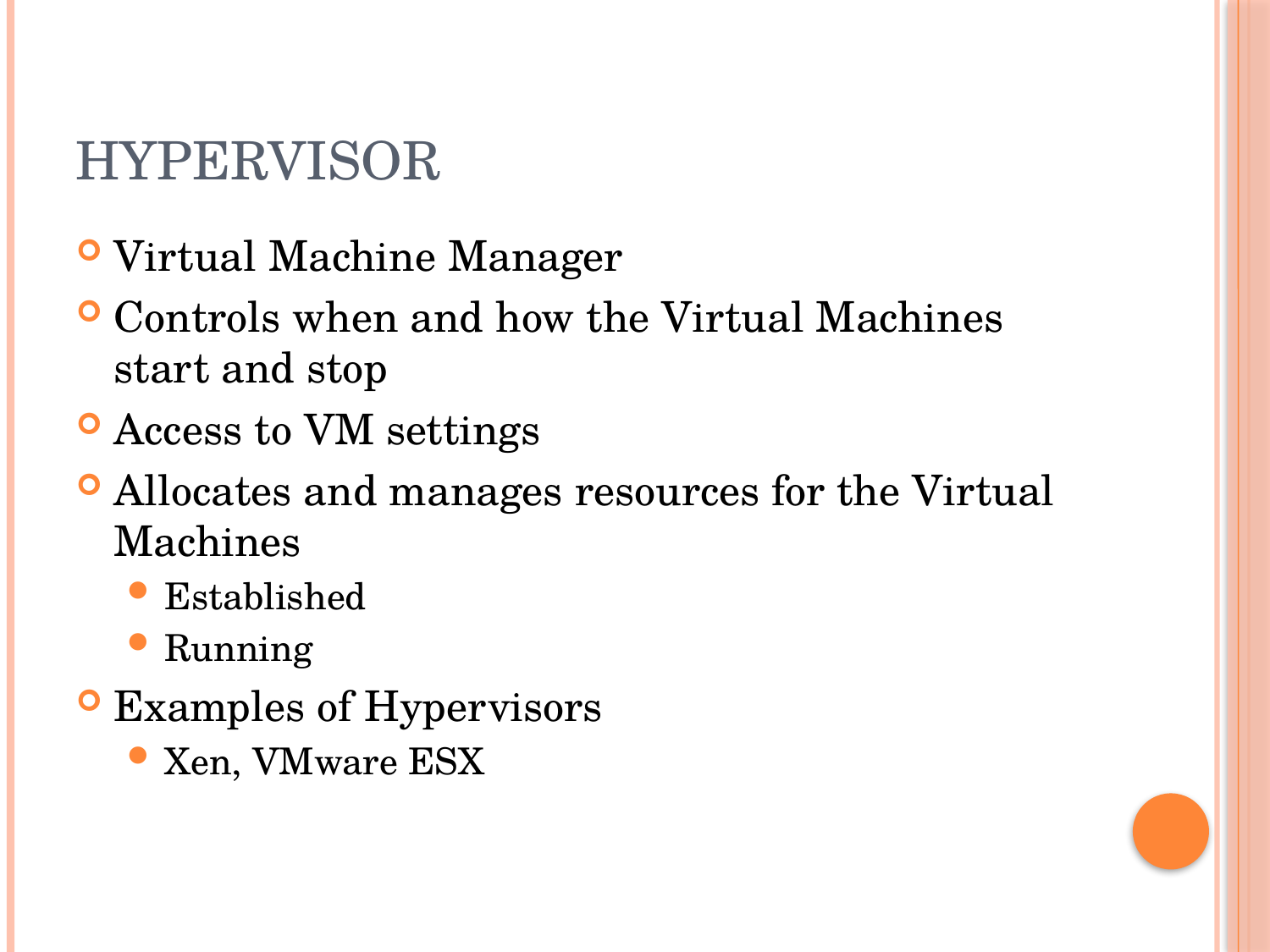

# Hypervisor
Virtual Machine Manager
Controls when and how the Virtual Machines start and stop
Access to VM settings
Allocates and manages resources for the Virtual Machines
Established
Running
Examples of Hypervisors
Xen, VMware ESX